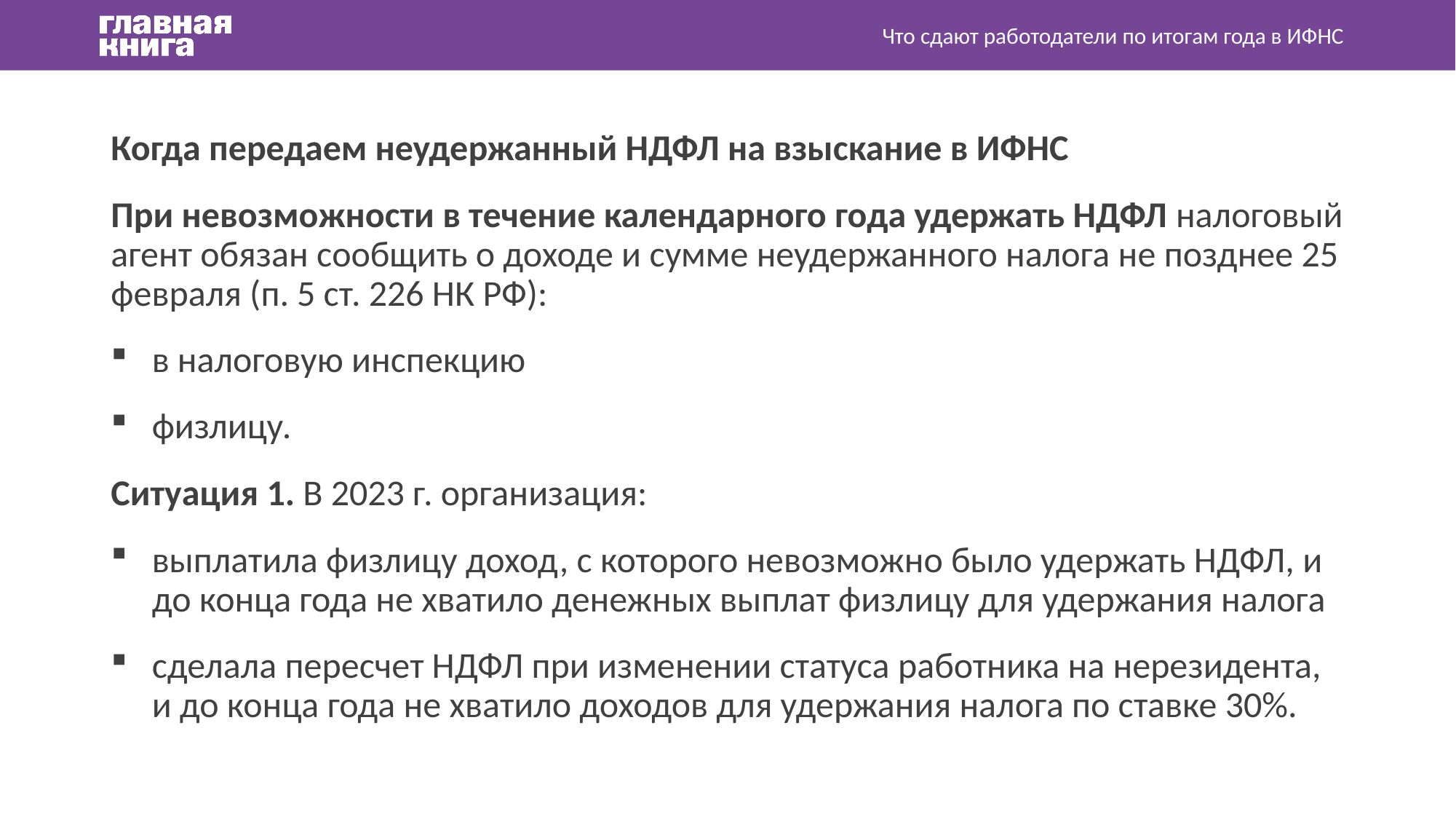

Что сдают работодатели по итогам года в ИФНС
Когда передаем неудержанный НДФЛ на взыскание в ИФНС
При невозможности в течение календарного года удержать НДФЛ налоговый агент обязан сообщить о доходе и сумме неудержанного налога не позднее 25 февраля (п. 5 ст. 226 НК РФ):
в налоговую инспекцию
физлицу.
Ситуация 1. В 2023 г. организация:
выплатила физлицу доход, с которого невозможно было удержать НДФЛ, и до конца года не хватило денежных выплат физлицу для удержания налога
сделала пересчет НДФЛ при изменении статуса работника на нерезидента, и до конца года не хватило доходов для удержания налога по ставке 30%.